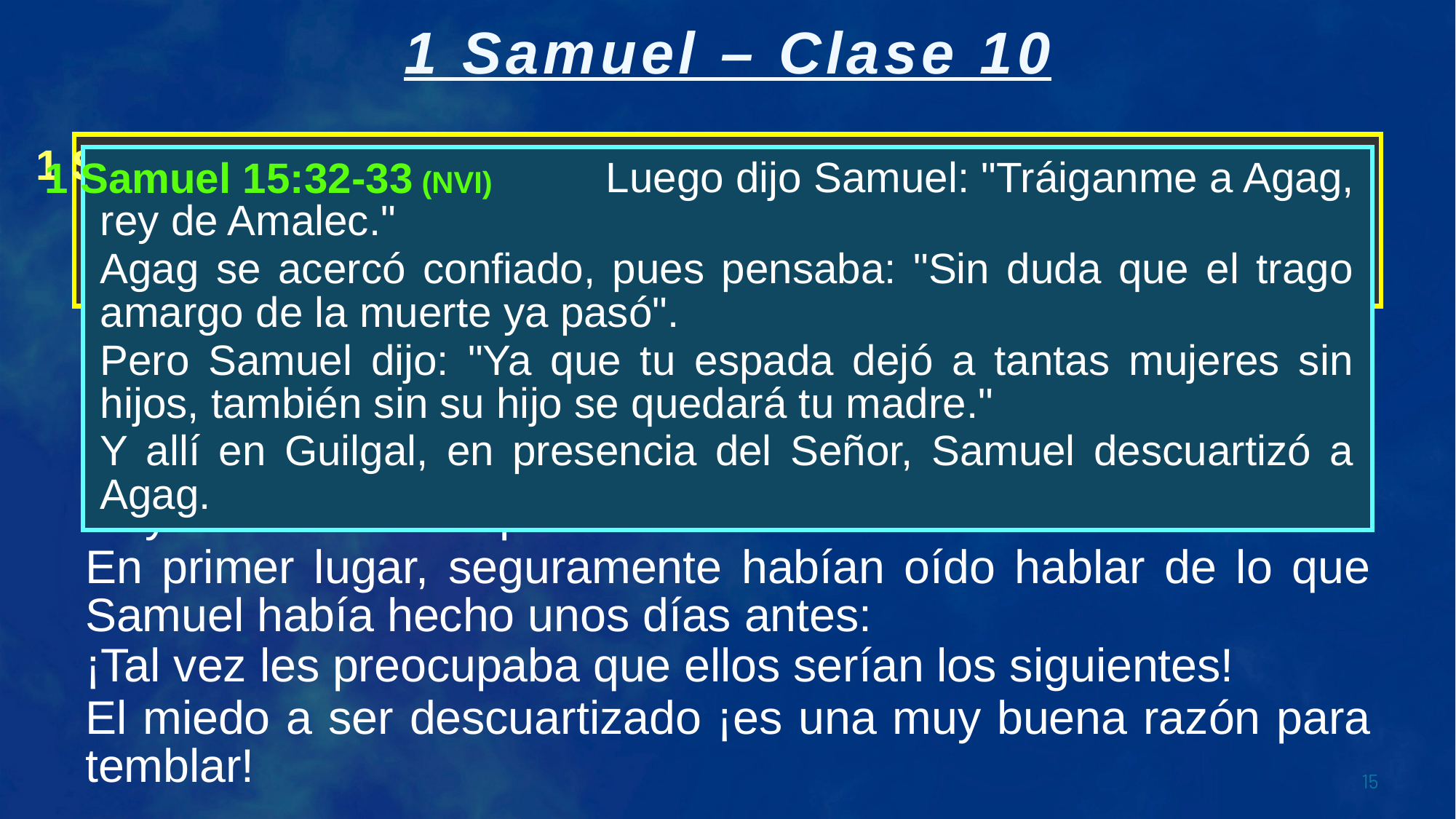

Cuando llegó a Belén, los ancianos de la ciudad salieron a recibirlo temblando y preguntaron:
“¿Es pacífica tu venida?”
1 Samuel 16:4b (RVA)
                                          Luego dijo Samuel: "Tráiganme a Agag, rey de Amalec."
Agag se acercó confiado, pues pensaba: "Sin duda que el trago amargo de la muerte ya pasó".
Pero Samuel dijo: "Ya que tu espada dejó a tantas mujeres sin hijos, también sin su hijo se quedará tu madre."
Y allí en Guilgal, en presencia del Señor, Samuel descuartizó a Agag.
1 Samuel 15:32-33 (NVI)
temblando
“¿Es pacífica tu venida?”
¿”Temblando”?
¿Por qué le tendrían tanto miedo a Samuel?
¿Por qué le preguntan si viene en paz?
Hay varias razones posibles:
En primer lugar, seguramente habían oído hablar de lo que Samuel había hecho unos días antes:
¡Tal vez les preocupaba que ellos serían los siguientes!
El miedo a ser descuartizado ¡es una muy buena razón para temblar!